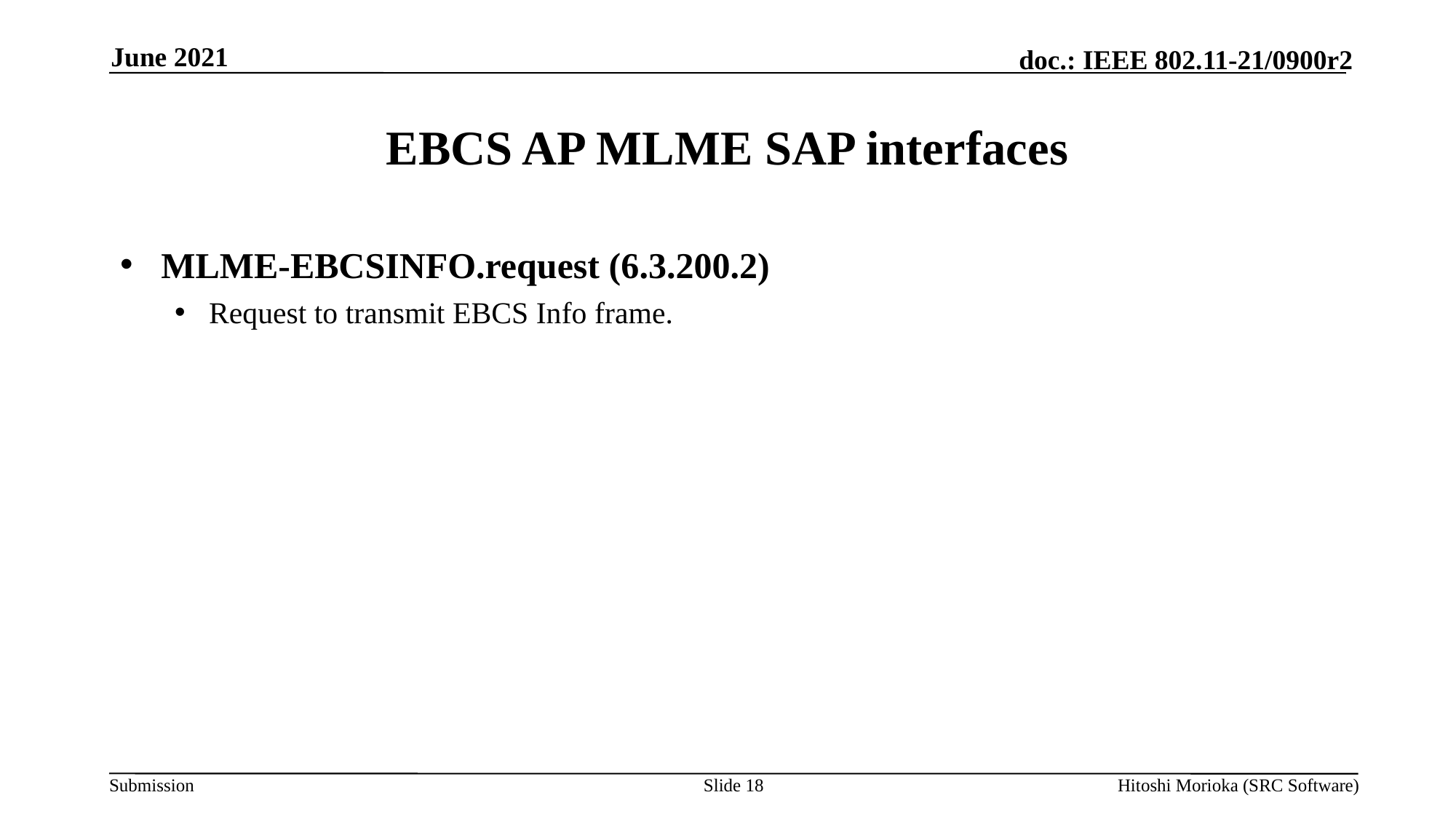

June 2021
# EBCS AP MLME SAP interfaces
MLME-EBCSINFO.request (6.3.200.2)
Request to transmit EBCS Info frame.
Slide 18
Hitoshi Morioka (SRC Software)